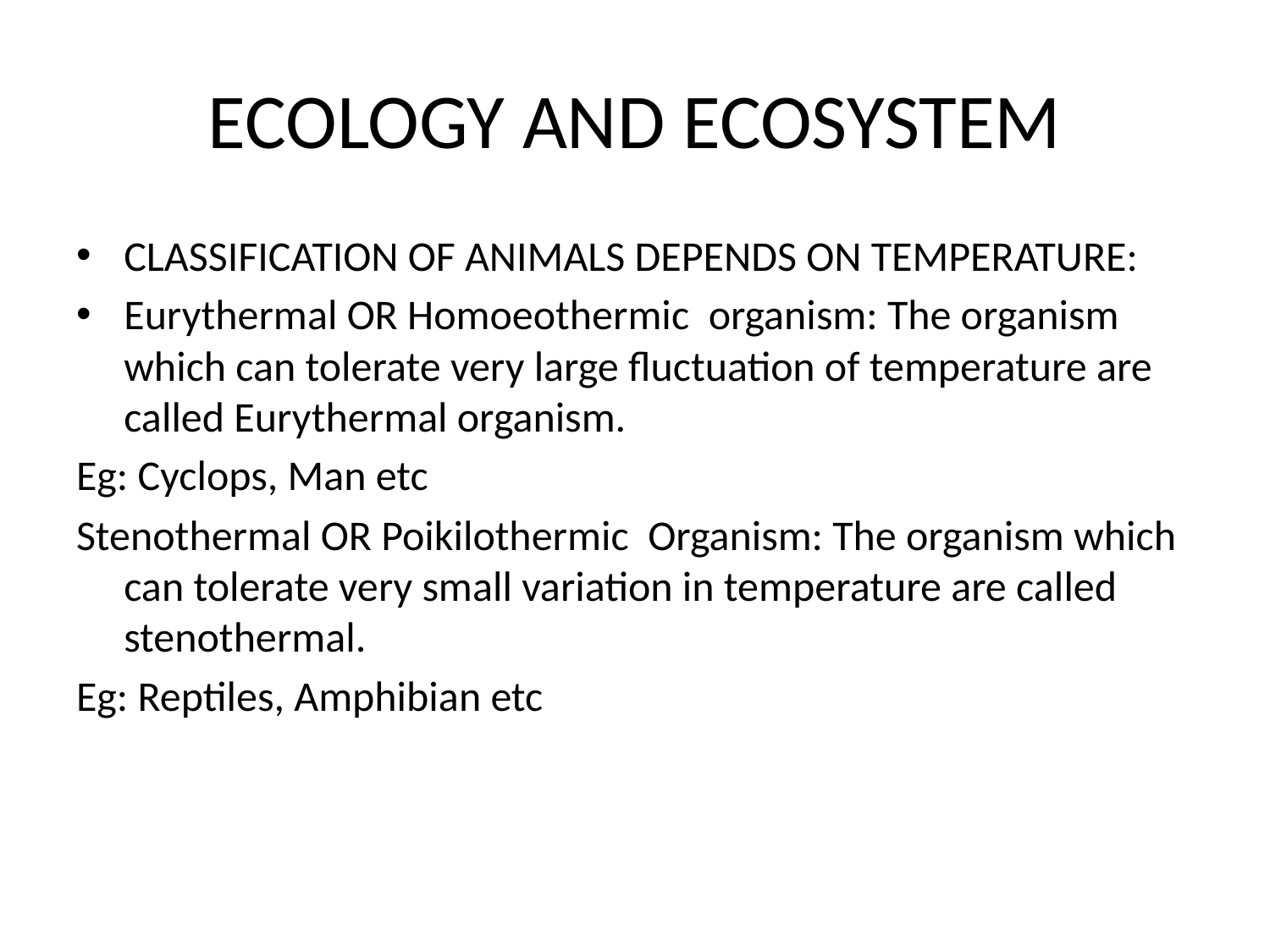

# ECOLOGY AND ECOSYSTEM
CLASSIFICATION OF ANIMALS DEPENDS ON TEMPERATURE:
Eurythermal OR Homoeothermic  organism: The organism which can tolerate very large fluctuation of temperature are called Eurythermal organism.
Eg: Cyclops, Man etc
Stenothermal OR Poikilothermic  Organism: The organism which can tolerate very small variation in temperature are called stenothermal.
Eg: Reptiles, Amphibian etc